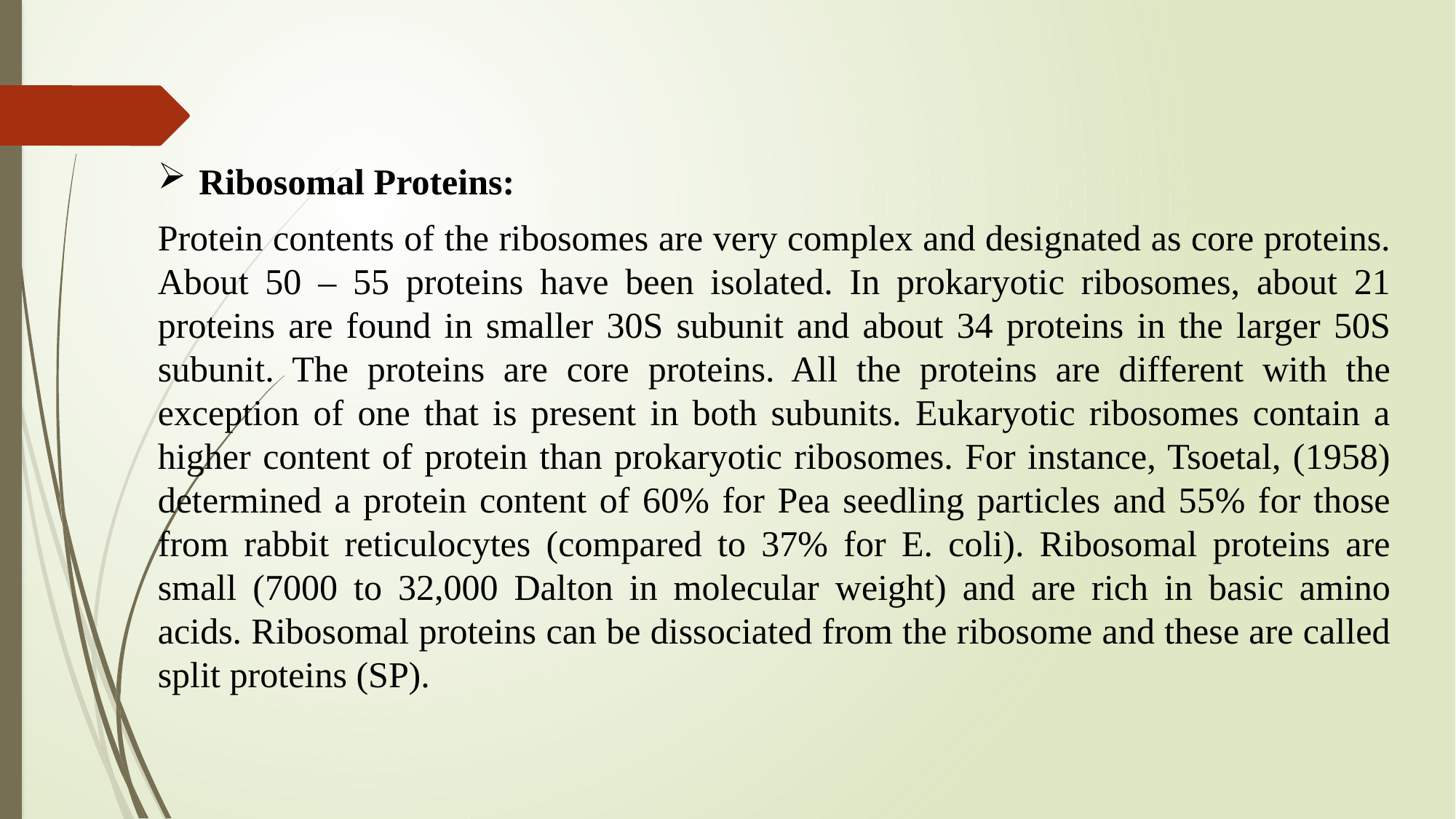

Ribosomal Proteins:
Protein contents of the ribosomes are very complex and designated as core proteins. About 50 – 55 proteins have been isolated. In prokaryotic ribosomes, about 21 proteins are found in smaller 30S subunit and about 34 proteins in the larger 50S subunit. The proteins are core proteins. All the proteins are different with the exception of one that is present in both subunits. Eukaryotic ribosomes contain a higher content of protein than prokaryotic ribosomes. For instance, Tsoetal, (1958) determined a protein content of 60% for Pea seedling particles and 55% for those from rabbit reticulocytes (compared to 37% for E. coli). Ribosomal proteins are small (7000 to 32,000 Dalton in molecular weight) and are rich in basic amino acids. Ribosomal proteins can be dissociated from the ribosome and these are called split proteins (SP).